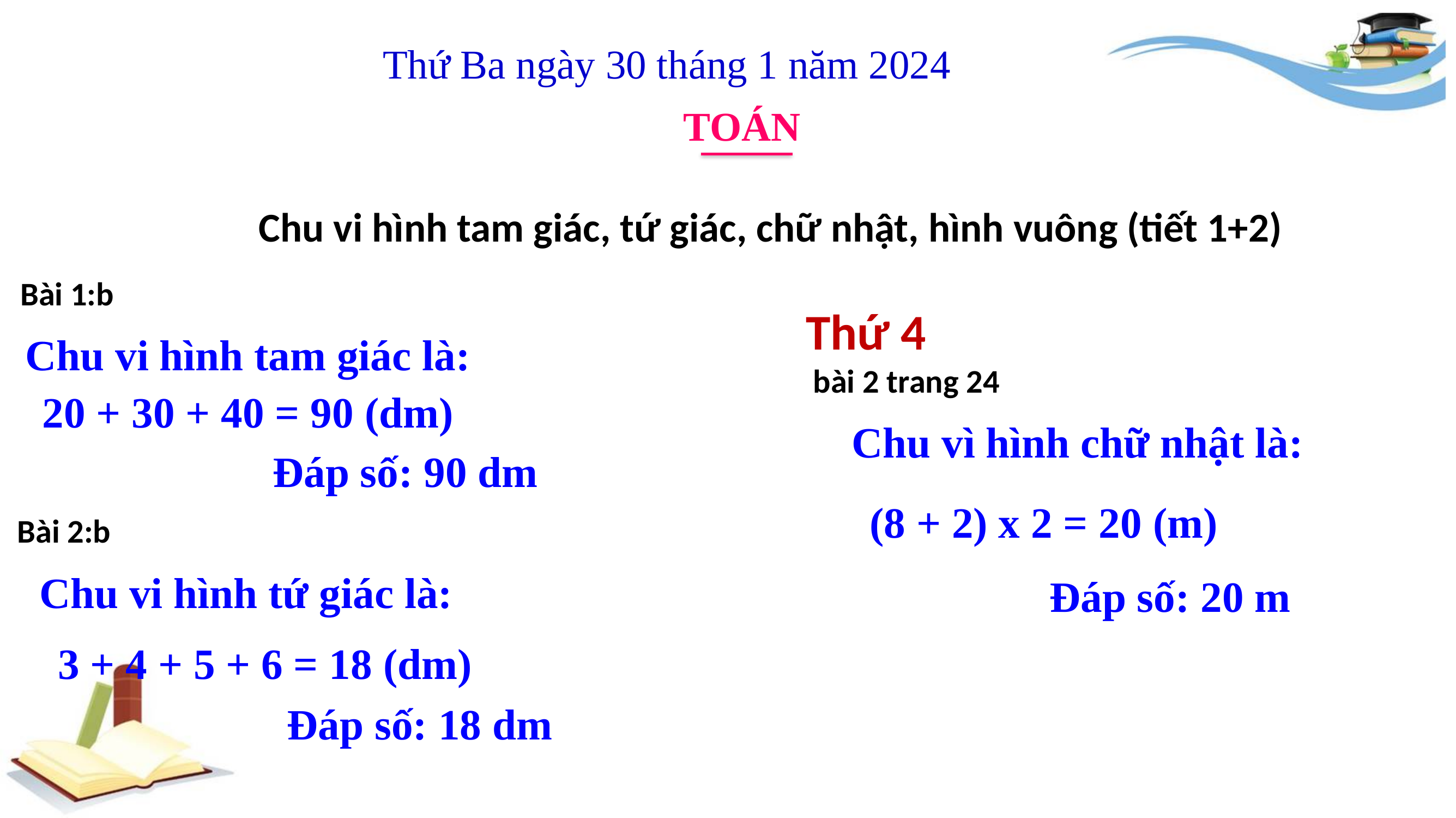

Thứ Ba ngày 30 tháng 1 năm 2024
TOÁN
Chu vi hình tam giác, tứ giác, chữ nhật, hình vuông (tiết 1+2)
Bài 1:b
Thứ 4
 bài 2 trang 24
Chu vi hình tam giác là:
20 + 30 + 40 = 90 (dm)
Đáp số: 90 dm
Chu vì hình chữ nhật là:
(8 + 2) x 2 = 20 (m)
Đáp số: 20 m
Bài 2:b
Chu vi hình tứ giác là:
3 + 4 + 5 + 6 = 18 (dm)
Đáp số: 18 dm